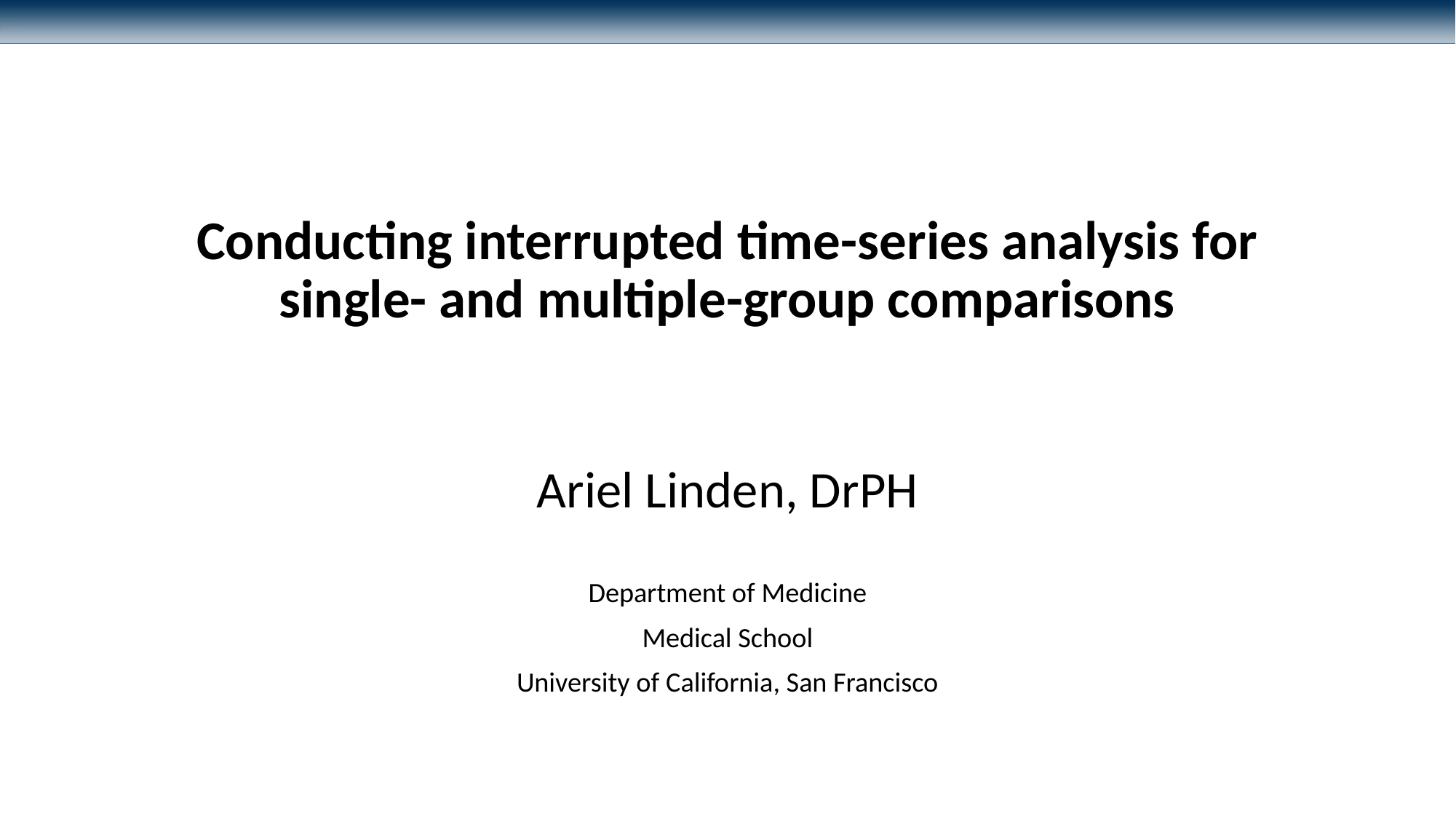

# Conducting interrupted time-series analysis for single- and multiple-group comparisons
Ariel Linden, DrPH

Department of Medicine
Medical School
University of California, San Francisco